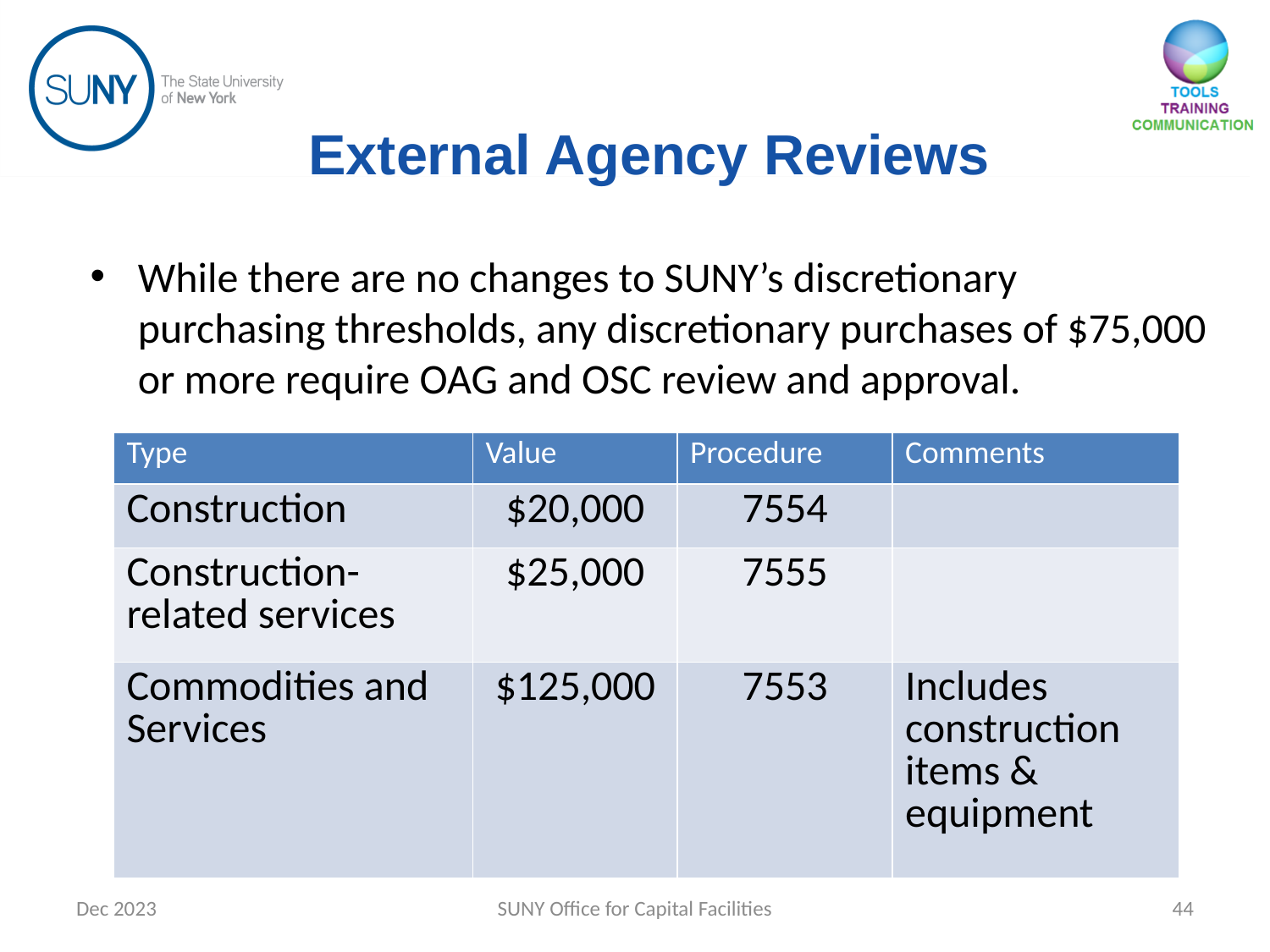

External Agency Reviews

While there are no changes to SUNY’s discretionary purchasing thresholds, any discretionary purchases of $75,000 or more require OAG and OSC review and approval.
| Type | Value | Procedure | Comments |
| --- | --- | --- | --- |
| Construction | $20,000 | 7554 |  |
| Construction-related services | $25,000 | 7555 |  |
| Commodities and Services | $125,000 | 7553 | Includes construction items & equipment |
Dec 2023
SUNY Office for Capital Facilities
44